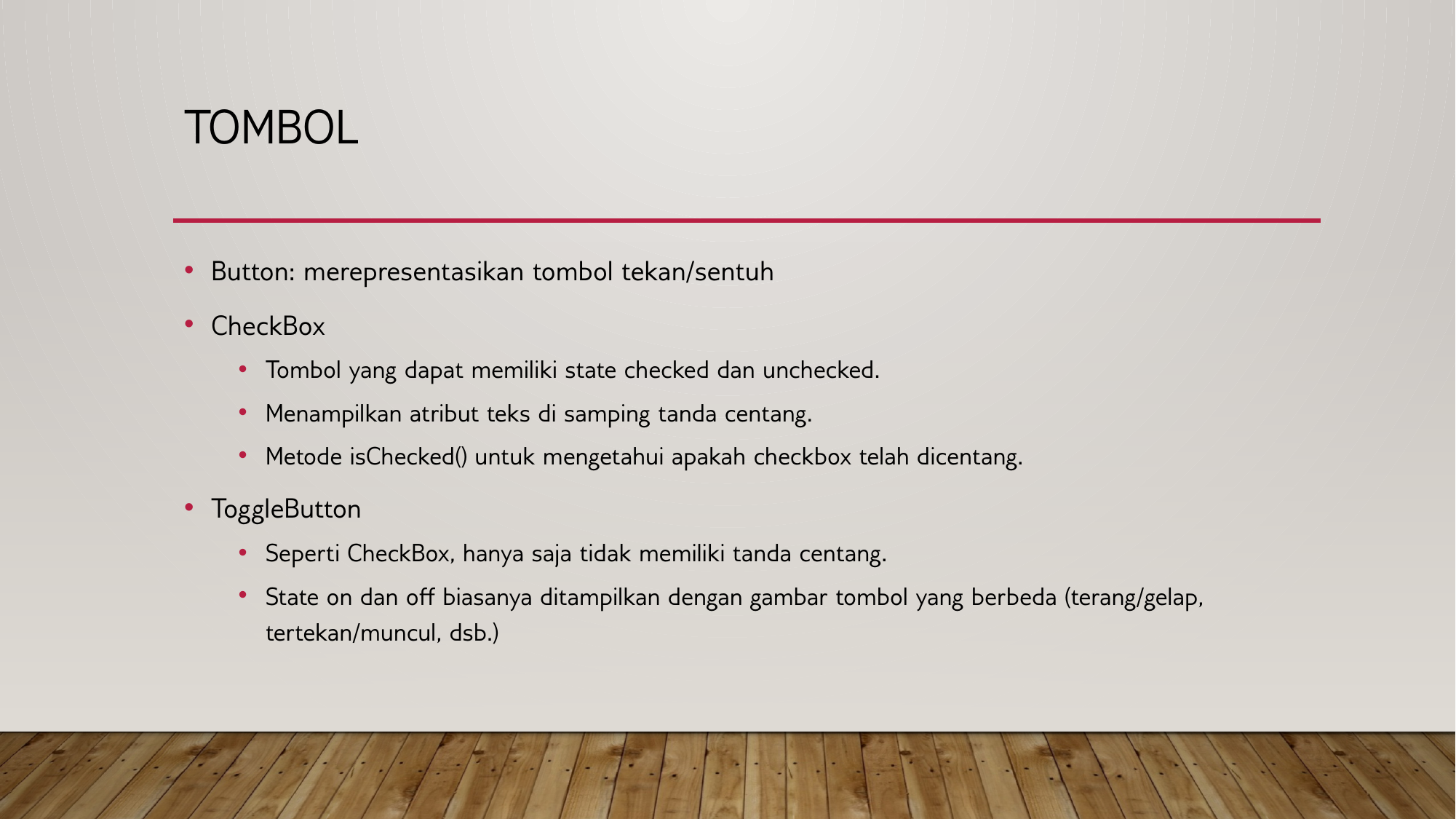

# Tombol
Button: merepresentasikan tombol tekan/sentuh
CheckBox
Tombol yang dapat memiliki state checked dan unchecked.
Menampilkan atribut teks di samping tanda centang.
Metode isChecked() untuk mengetahui apakah checkbox telah dicentang.
ToggleButton
Seperti CheckBox, hanya saja tidak memiliki tanda centang.
State on dan off biasanya ditampilkan dengan gambar tombol yang berbeda (terang/gelap, tertekan/muncul, dsb.)